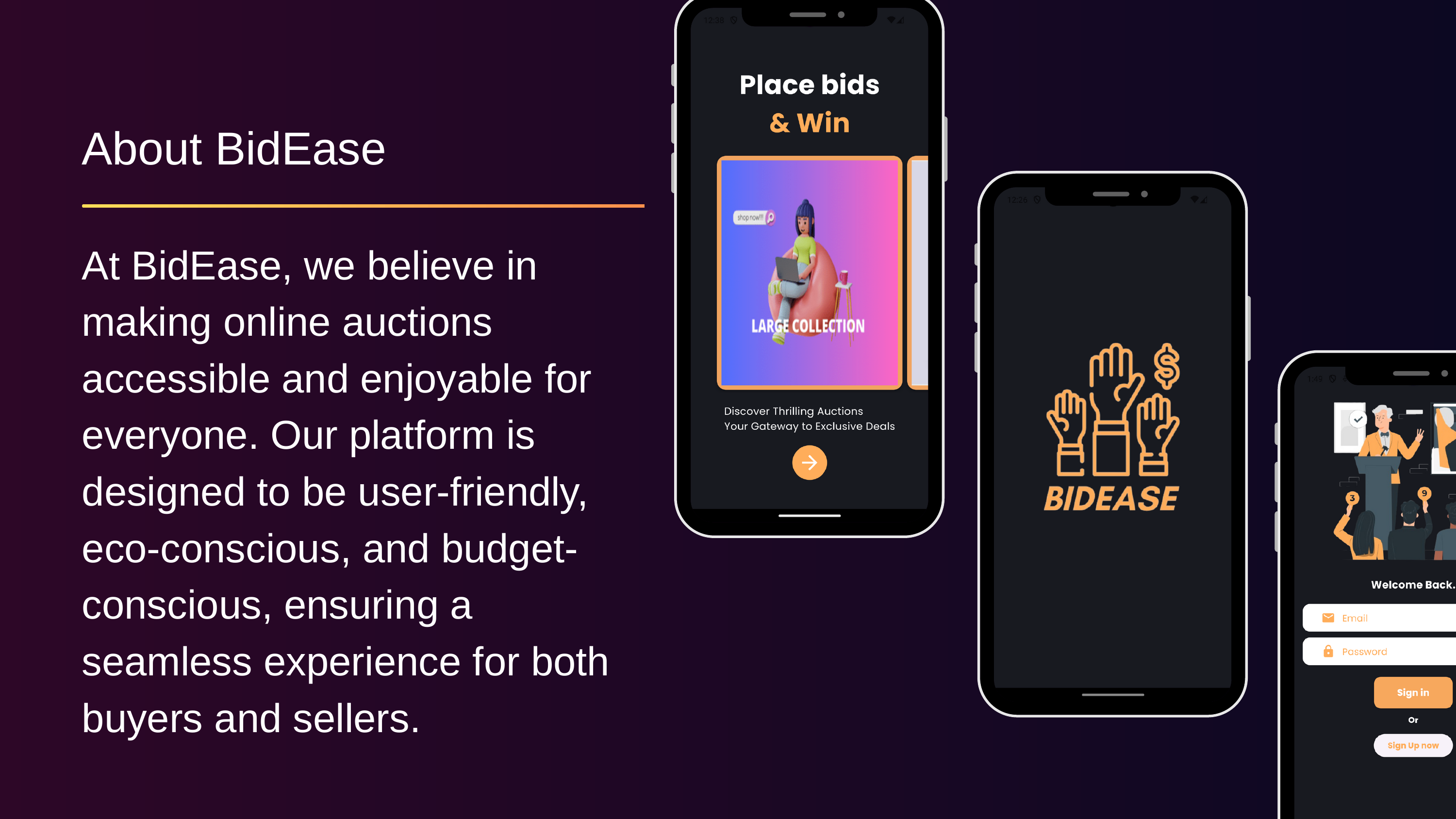

About BidEase

At BidEase, we believe in making online auctions accessible and enjoyable for everyone. Our platform is designed to be user-friendly, eco-conscious, and budget-conscious, ensuring a seamless experience for both buyers and sellers.